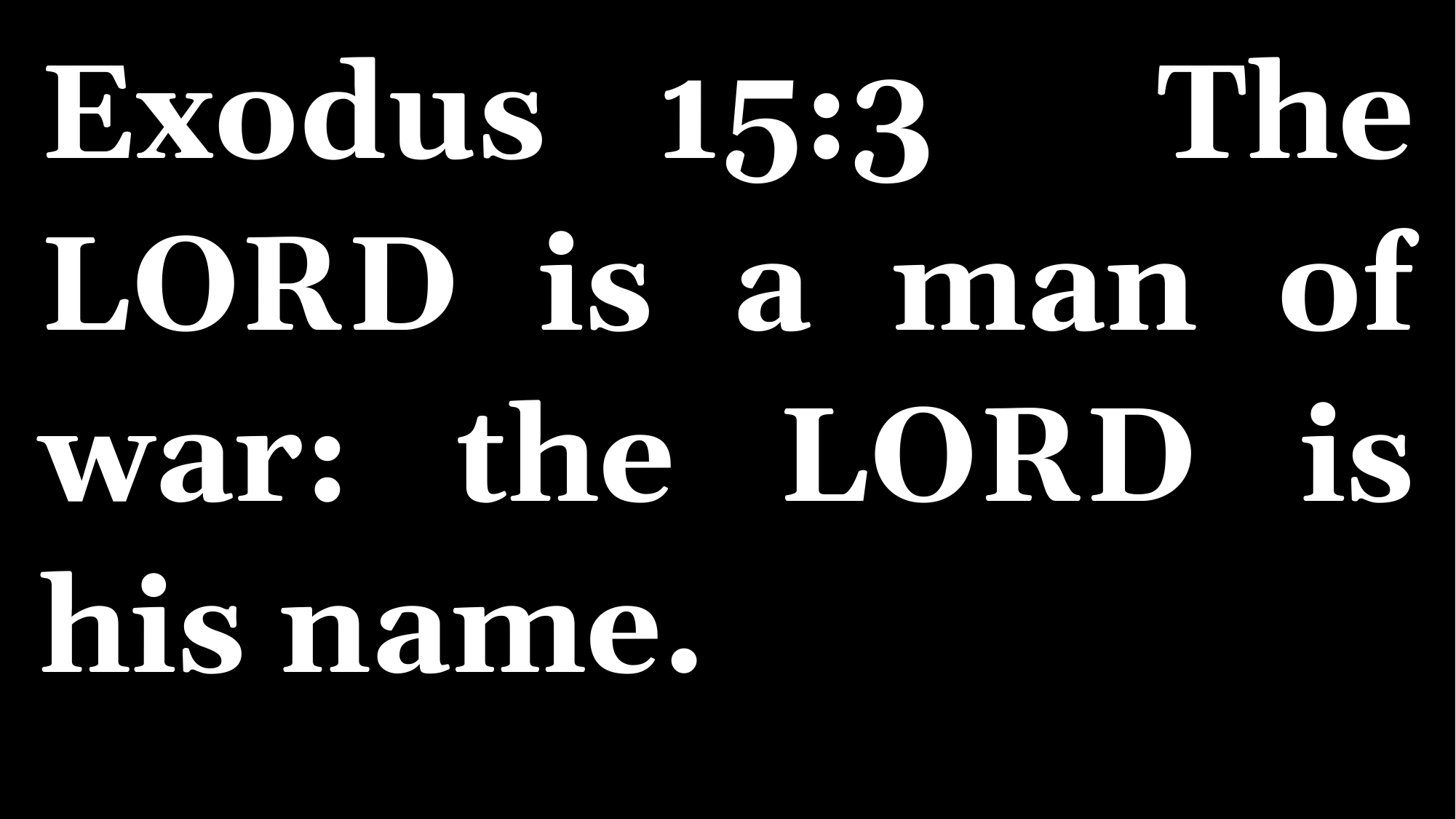

Exodus 15:3  The LORD is a man of war: the LORD is his name.